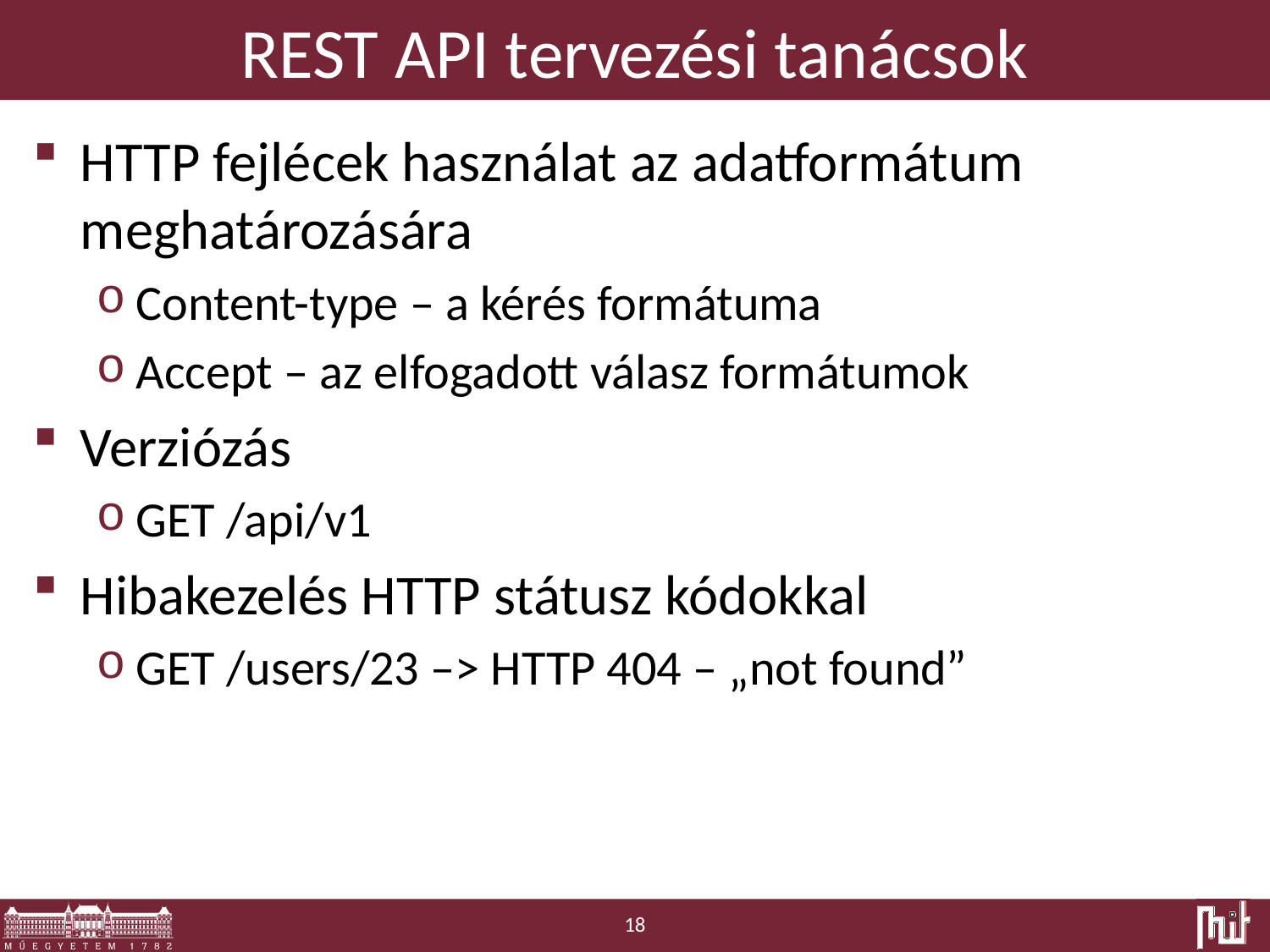

# REST API tervezési tanácsok
HTTP fejlécek használat az adatformátum meghatározására
Content-type – a kérés formátuma
Accept – az elfogadott válasz formátumok
Verziózás
GET /api/v1
Hibakezelés HTTP státusz kódokkal
GET /users/23 –> HTTP 404 – „not found”

18